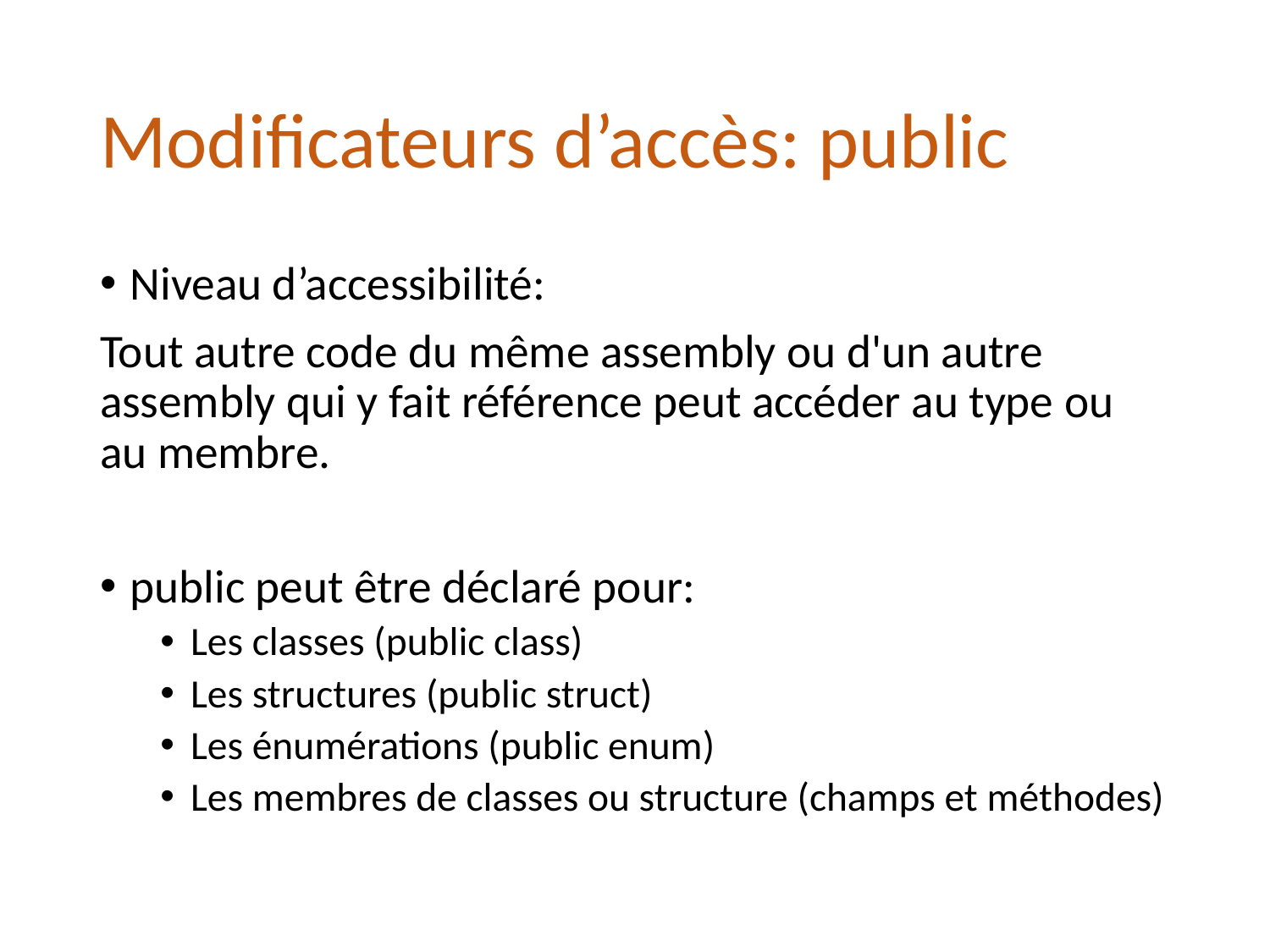

# Modificateurs d’accès: public
Niveau d’accessibilité:
Tout autre code du même assembly ou d'un autre assembly qui y fait référence peut accéder au type ou au membre.

public peut être déclaré pour:
Les classes (public class)
Les structures (public struct)
Les énumérations (public enum)
Les membres de classes ou structure (champs et méthodes)